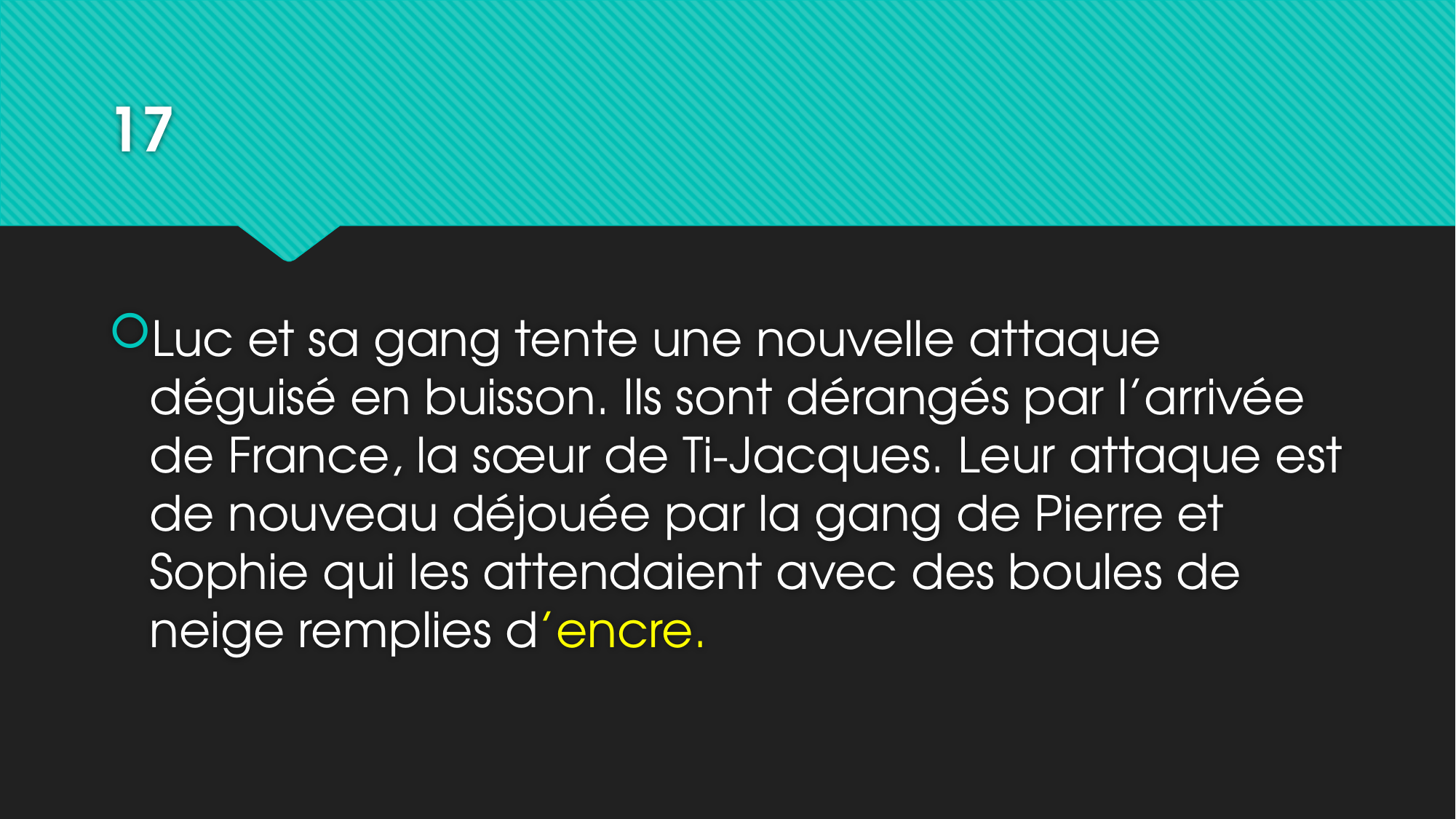

# 17
Luc et sa gang tente une nouvelle attaque déguisé en buisson. Ils sont dérangés par l’arrivée de France, la sœur de Ti-Jacques. Leur attaque est de nouveau déjouée par la gang de Pierre et Sophie qui les attendaient avec des boules de neige remplies d’encre.